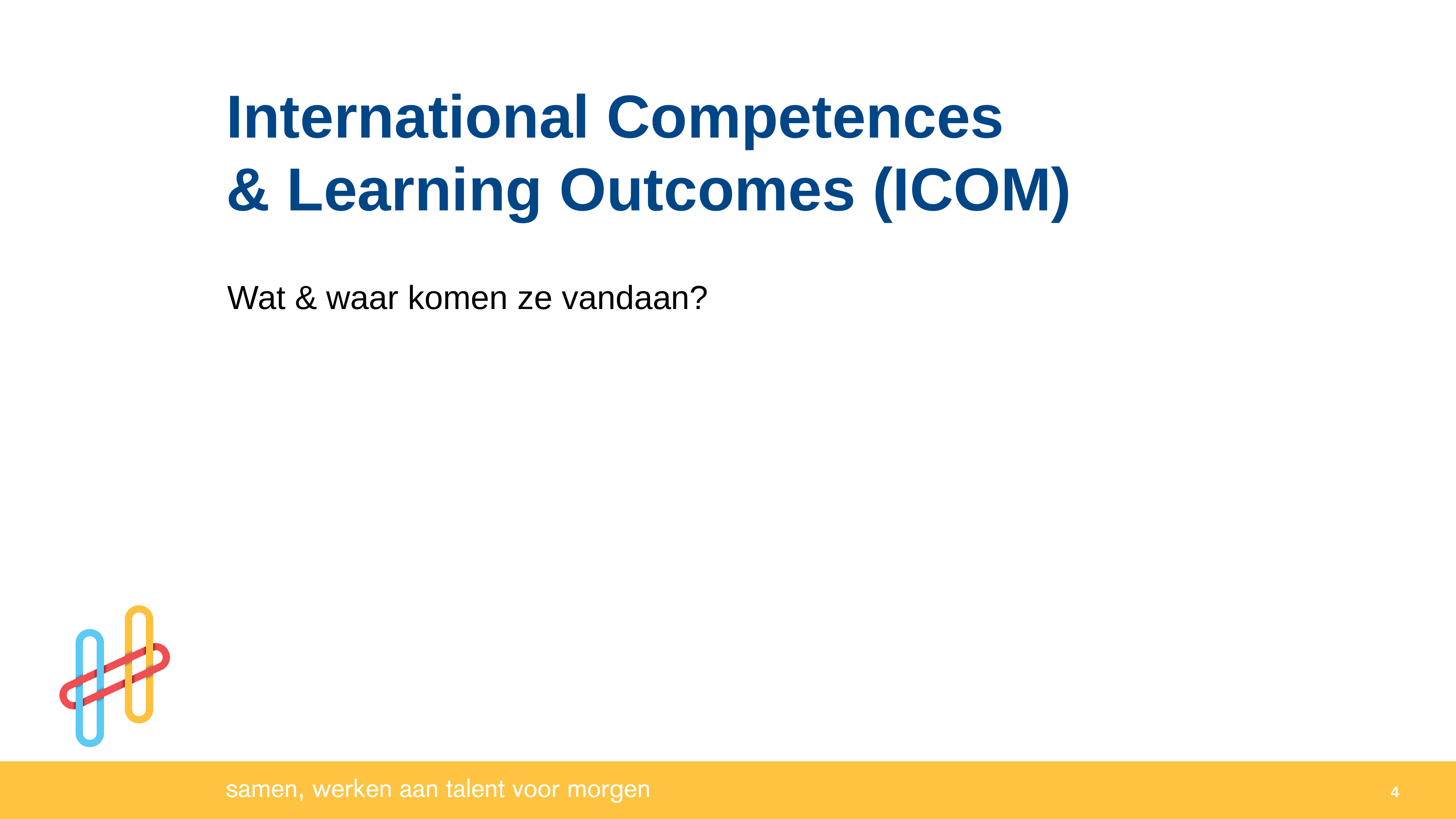

International Competences
& Learning Outcomes (ICOM)
Wat & waar komen ze vandaan?
4